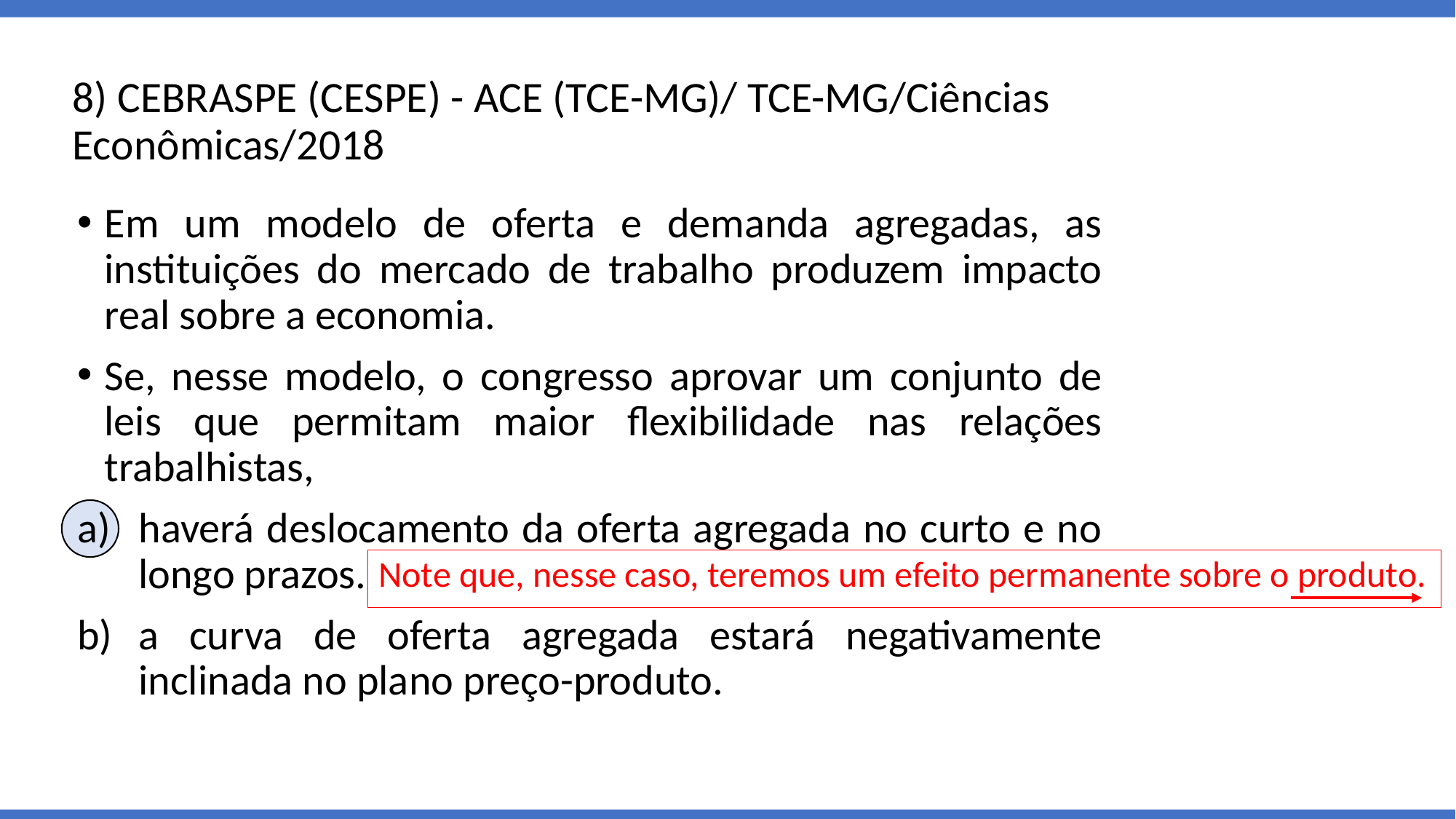

# 8) CEBRASPE (CESPE) - ACE (TCE-MG)/ TCE-MG/Ciências Econômicas/2018
Em um modelo de oferta e demanda agregadas, as instituições do mercado de trabalho produzem impacto real sobre a economia.
Se, nesse modelo, o congresso aprovar um conjunto de leis que permitam maior flexibilidade nas relações trabalhistas,
haverá deslocamento da oferta agregada no curto e no longo prazos.
a curva de oferta agregada estará negativamente inclinada no plano preço-produto.

Note que, nesse caso, teremos um efeito permanente sobre o produto.